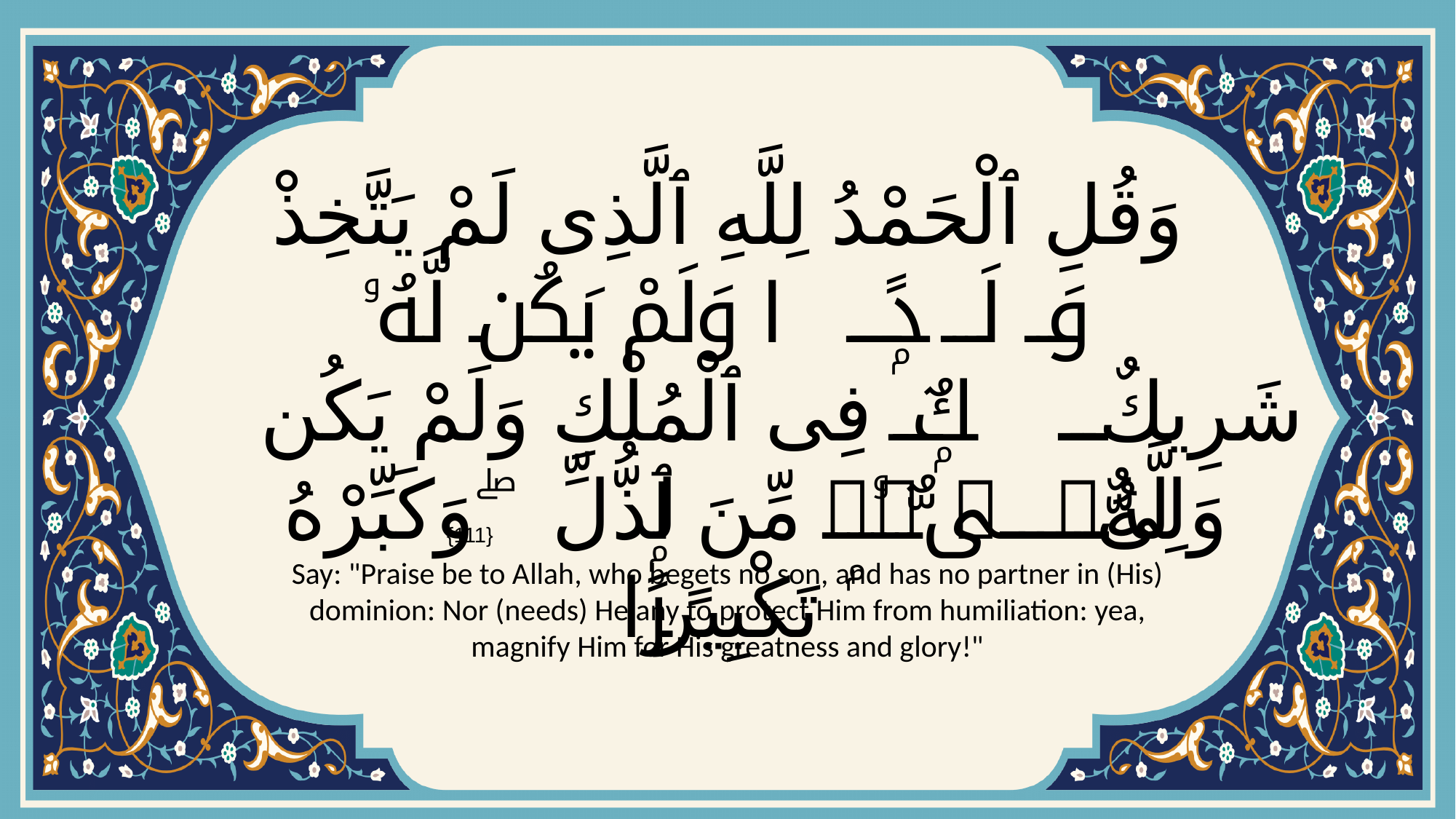

# وَقُلِ ٱلْحَمْدُ لِلَّهِ ٱلَّذِى لَمْ يَتَّخِذْ وَلَدًۭا وَلَمْ يَكُن لَّهُۥ شَرِيكٌۭ فِى ٱلْمُلْكِ وَلَمْ يَكُن لَّهُۥ وَلِىٌّۭ مِّنَ ٱلذُّلِّ ۖ وَكَبِّرْهُ تَكْبِيرًۢا
{111}
Say: "Praise be to Allah, who begets no son, and has no partner in (His) dominion: Nor (needs) He any to protect Him from humiliation: yea, magnify Him for His greatness and glory!"